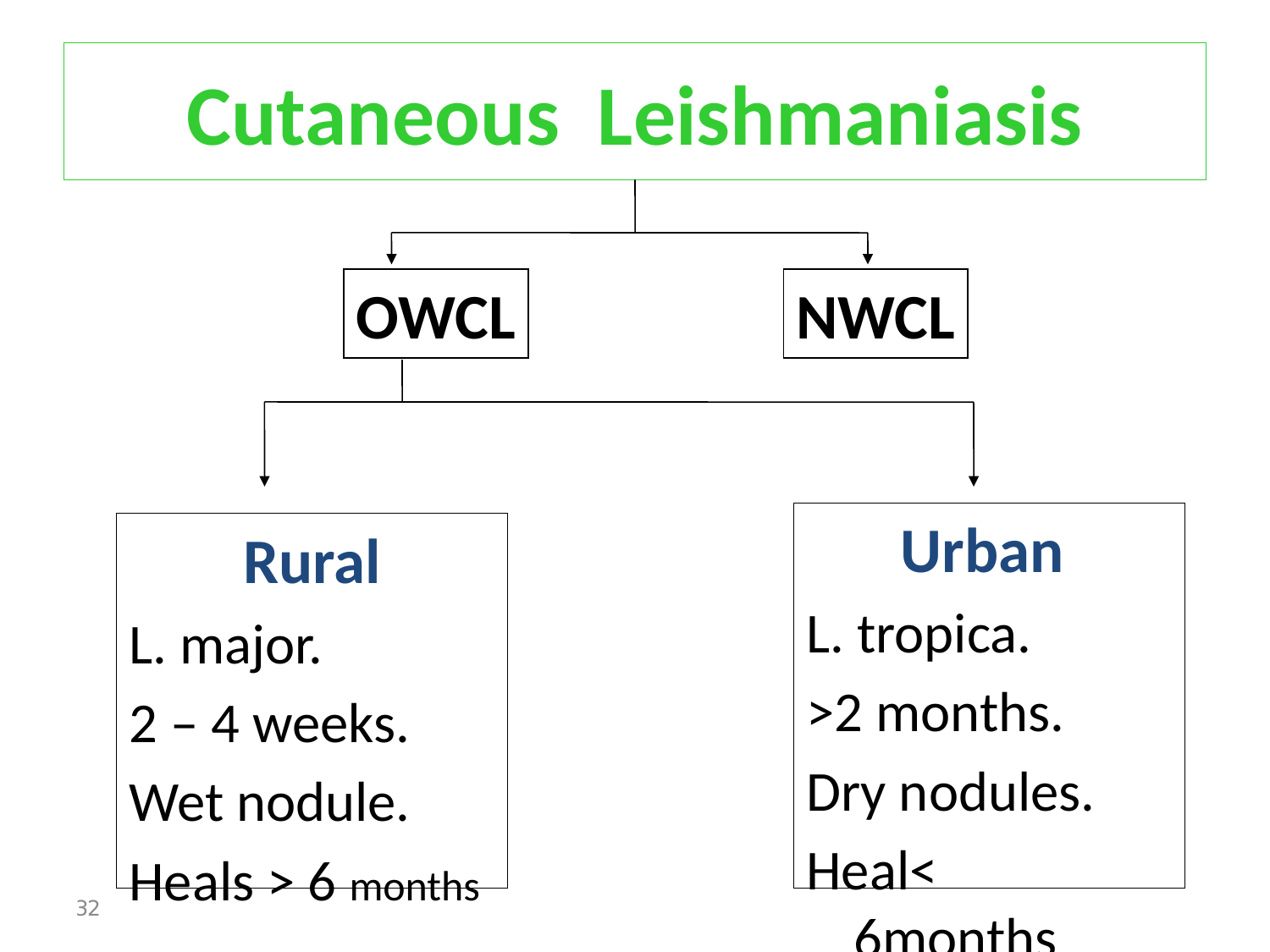

# Cutaneous  Leishmaniasis

OWCL
NWCL

Urban
L. tropica.
>2 months.
Dry nodules.
Heal<   6months
Rural
L. major.
2 – 4 weeks.
Wet nodule.
Heals > 6 months
32